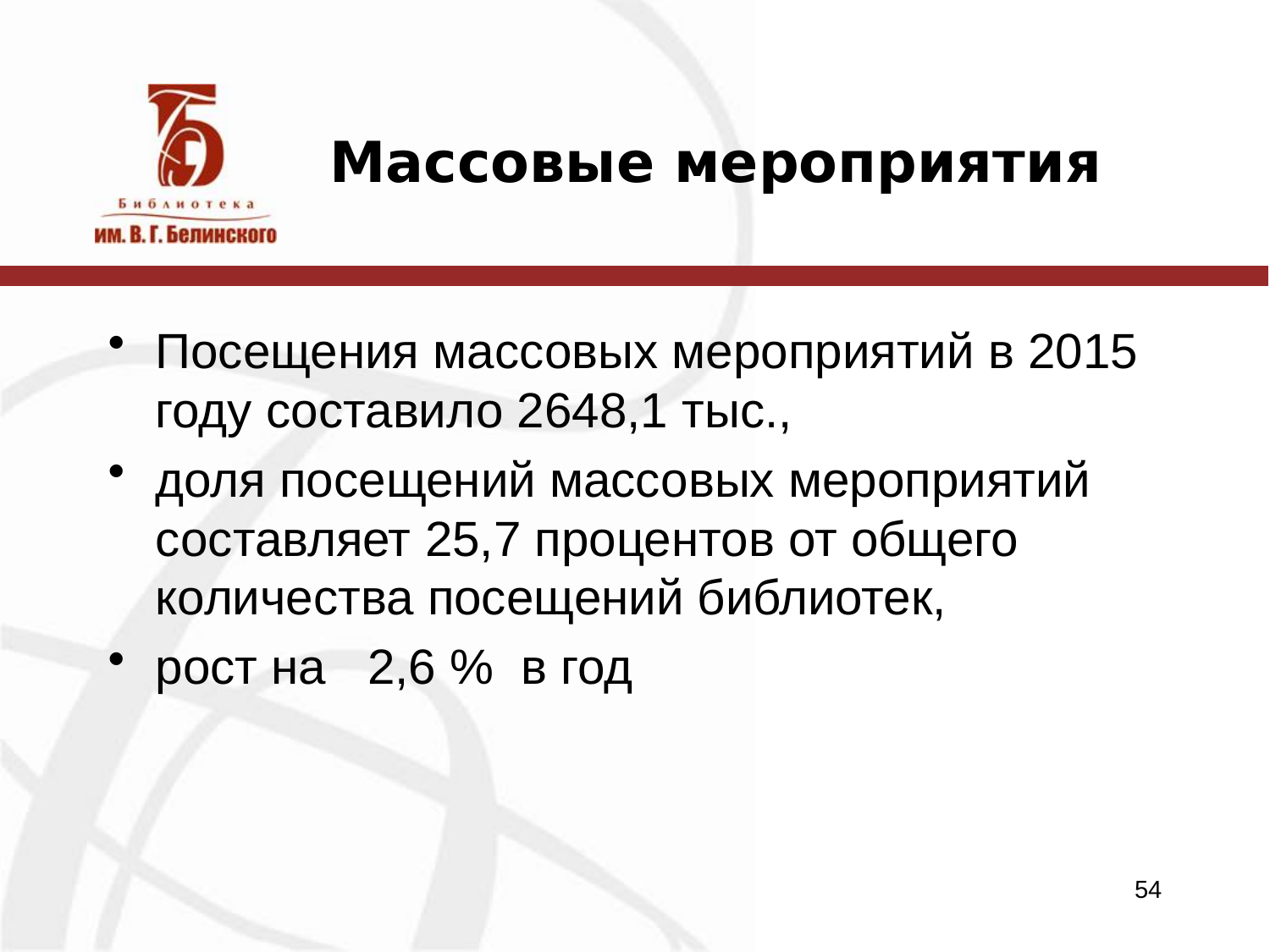

# Массовые мероприятия
Посещения массовых мероприятий в 2015 году составило 2648,1 тыс.,
доля посещений массовых мероприятий составляет 25,7 процентов от общего количества посещений библиотек,
рост на   2,6 %  в год

54